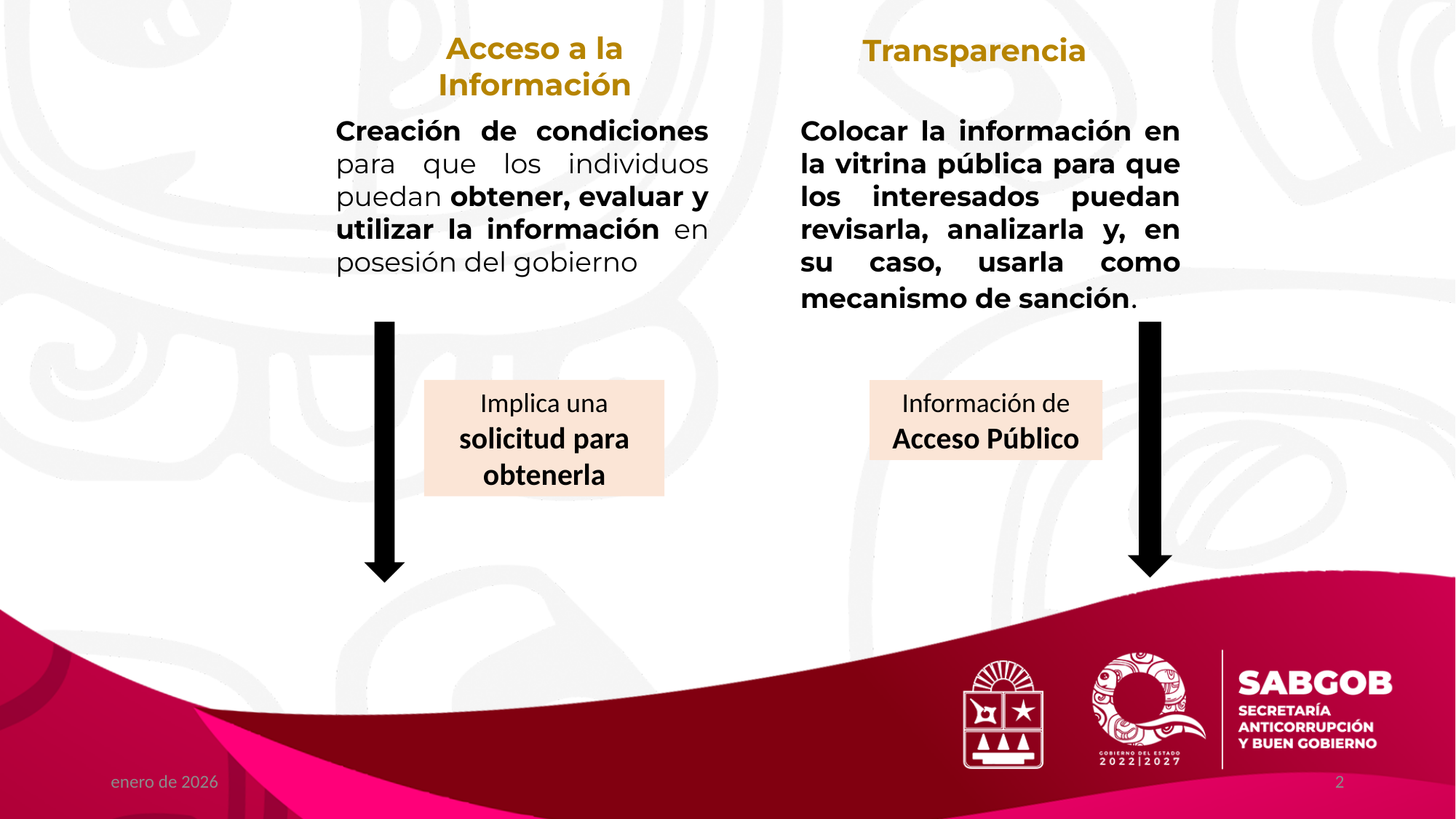

Acceso a la Información
Transparencia
Creación de condiciones para que los individuos puedan obtener, evaluar y utilizar la información en posesión del gobierno
Colocar la información en la vitrina pública para que los interesados puedan revisarla, analizarla y, en su caso, usarla como mecanismo de sanción.
Implica una solicitud para obtenerla
Información de Acceso Público

enero de 2026
2